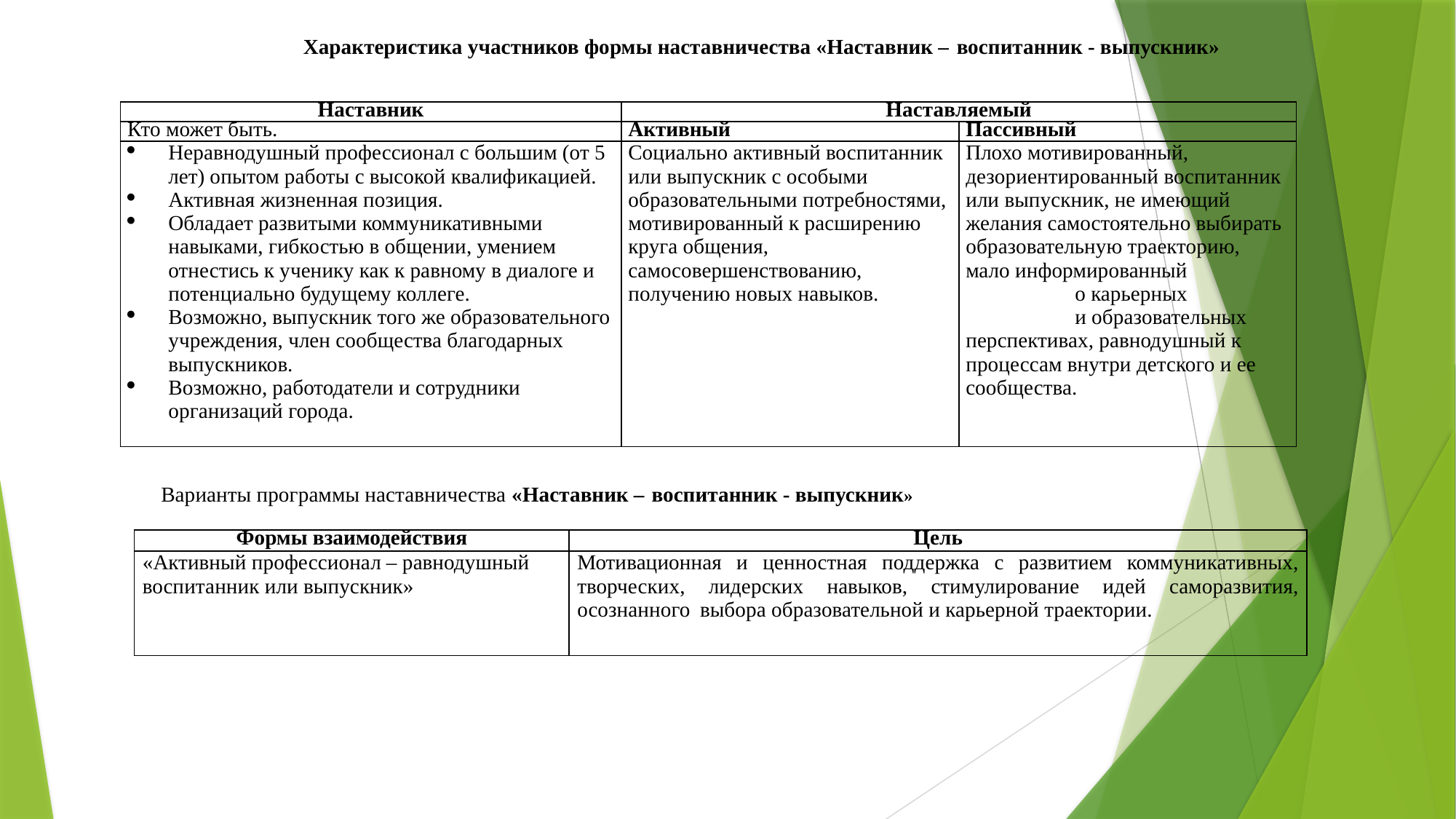

Характеристика участников формы наставничества «Наставник – воспитанник - выпускник»
| Наставник | Наставляемый |  |
| --- | --- | --- |
| Кто может быть. | Активный | Пассивный |
| Неравнодушный профессионал с большим (от 5 лет) опытом работы с высокой квалификацией. Активная жизненная позиция. Обладает развитыми коммуникативными навыками, гибкостью в общении, умением отнестись к ученику как к равному в диалоге и потенциально будущему коллеге. Возможно, выпускник того же образовательного учреждения, член сообщества благодарных выпускников. Возможно, работодатели и сотрудники организаций города. | Социально активный воспитанник или выпускник с особыми образовательными потребностями, мотивированный к расширению круга общения, самосовершенствованию, получению новых навыков. | Плохо мотивированный, дезориентированный воспитанник или выпускник, не имеющий желания самостоятельно выбирать образовательную траекторию, мало информированный о карьерных и образовательных перспективах, равнодушный к процессам внутри детского и ее сообщества. |
Варианты программы наставничества «Наставник – воспитанник - выпускник»
| Формы взаимодействия | Цель |
| --- | --- |
| «Активный профессионал – равнодушный воспитанник или выпускник» | Мотивационная и ценностная поддержка с развитием коммуникативных, творческих, лидерских навыков, стимулирование идей саморазвития, осознанного выбора образовательной и карьерной траектории. |